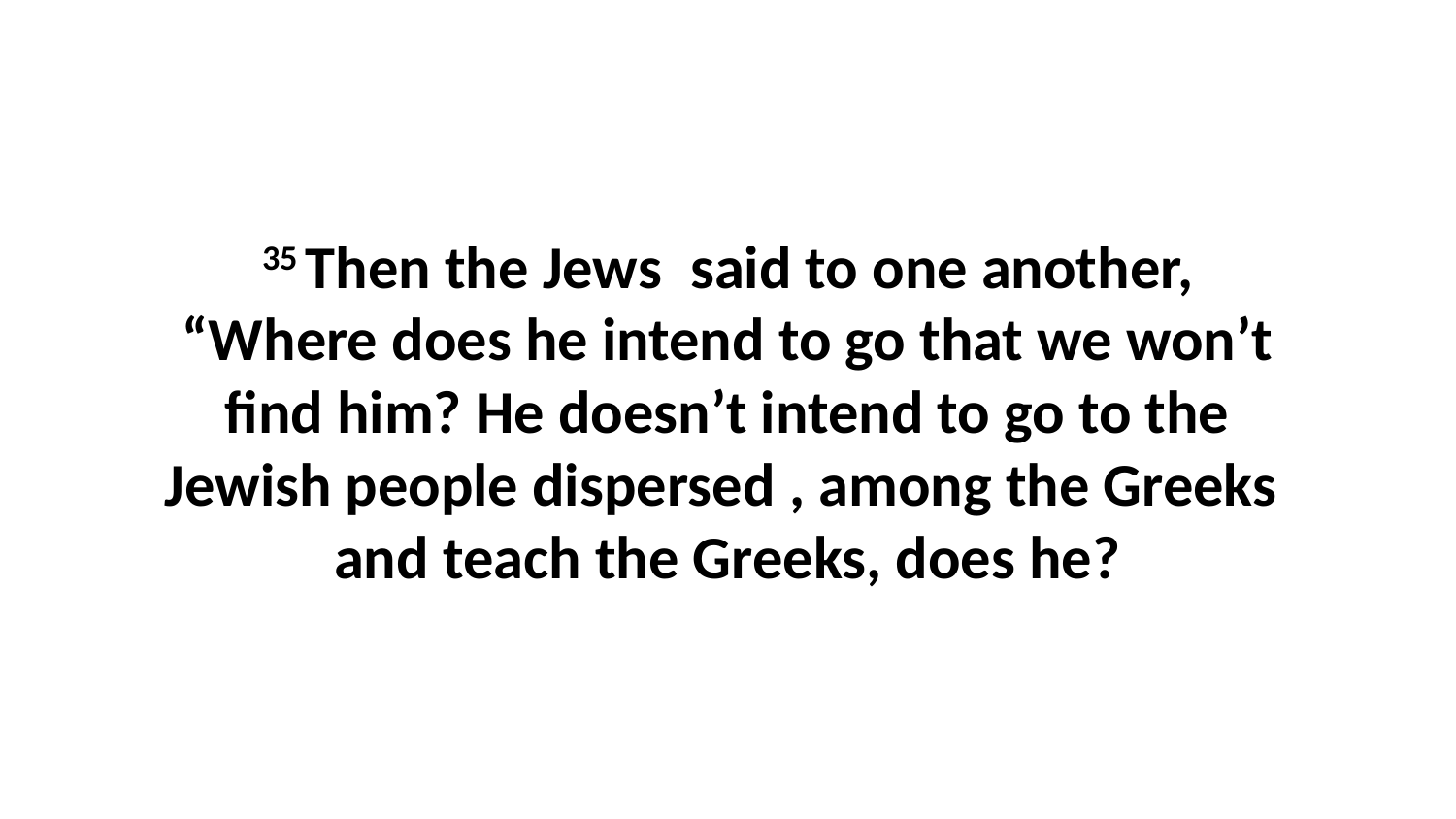

35 Then the Jews  said to one another, “Where does he intend to go that we won’t find him? He doesn’t intend to go to the Jewish people dispersed , among the Greeks  and teach the Greeks, does he?